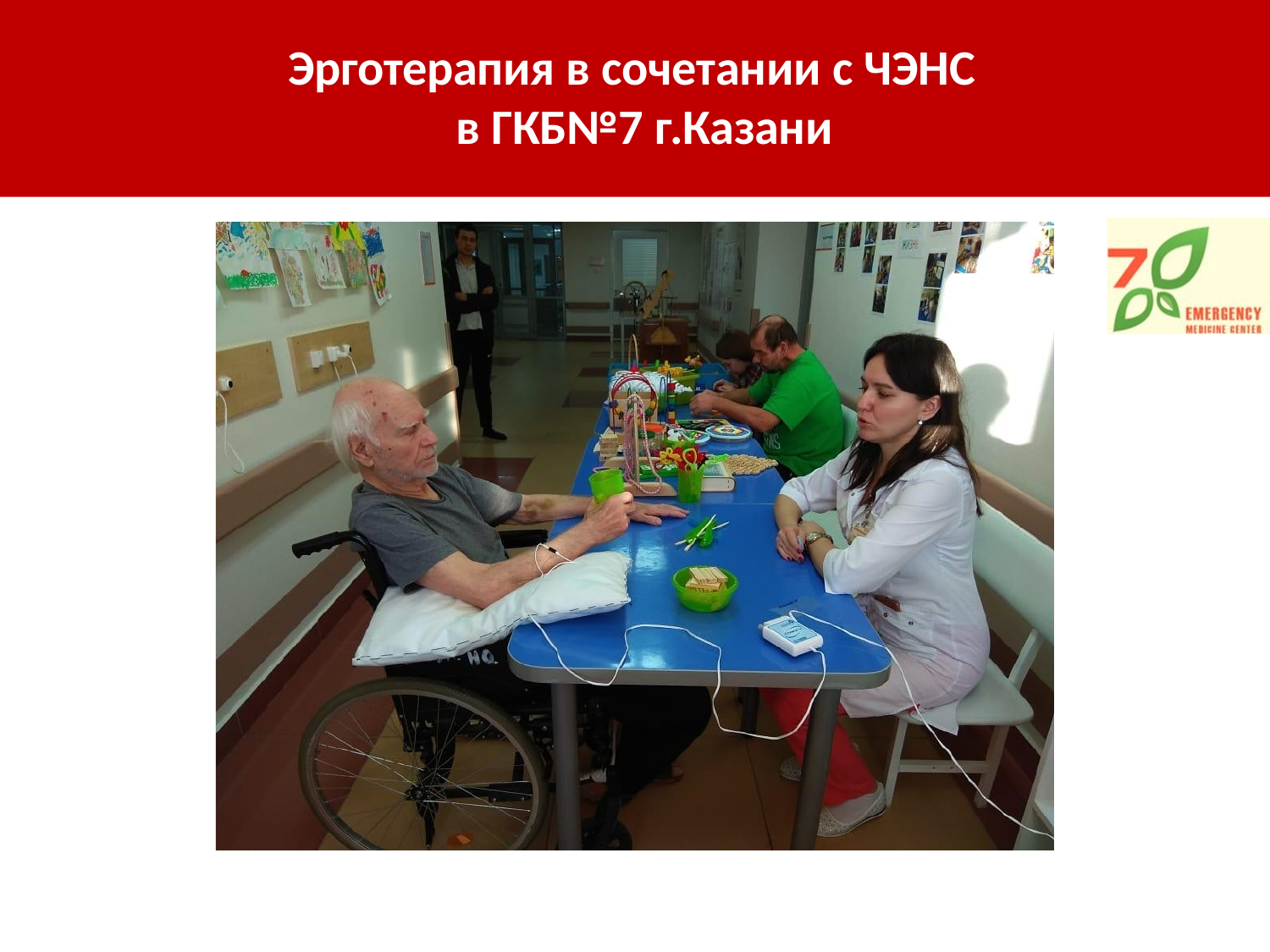

# Эрготерапия в сочетании с ЧЭНС  в ГКБ№7 г.Казани